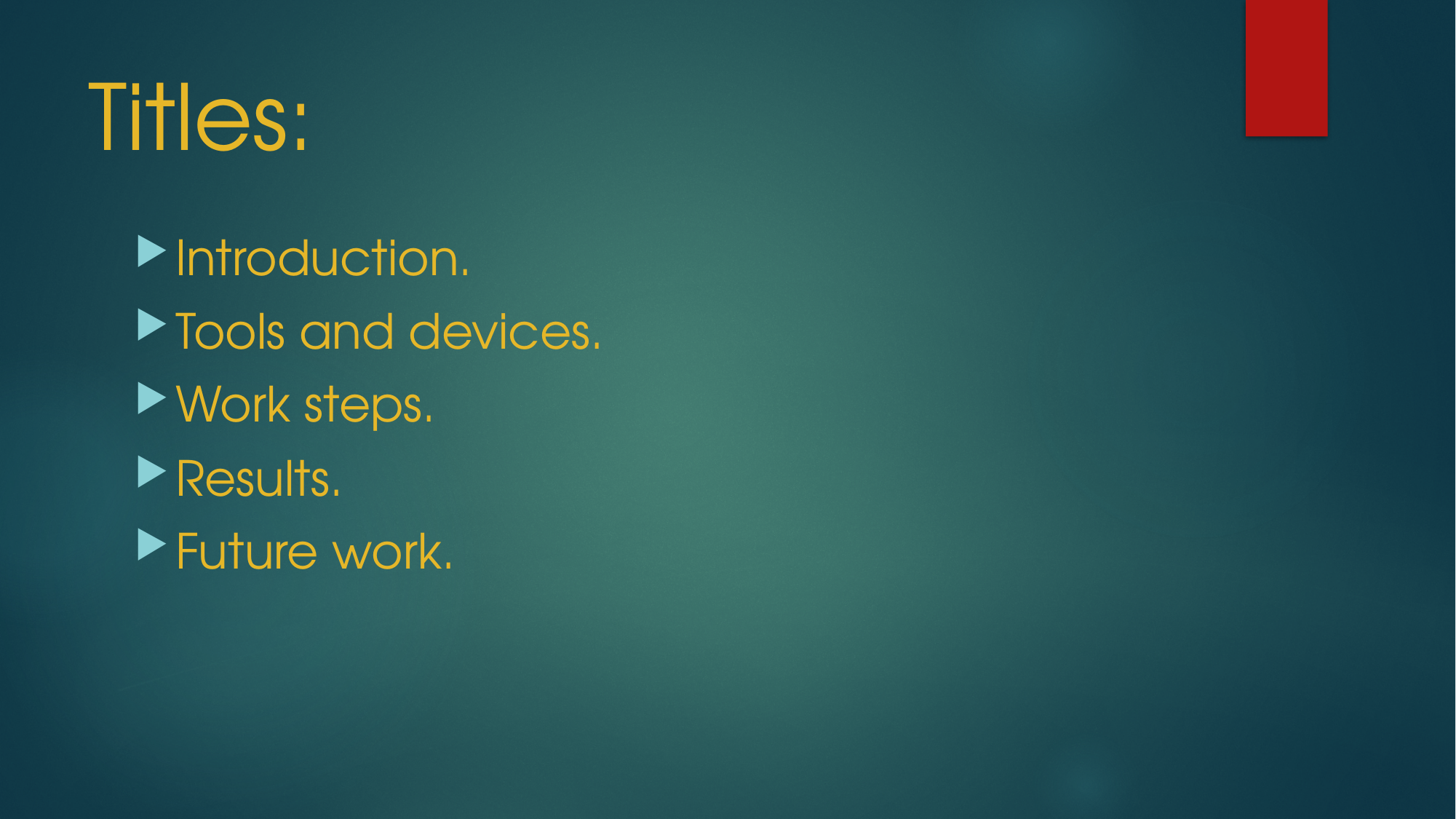

# Titles:
Introduction.
Tools and devices.
Work steps.
Results.
Future work.